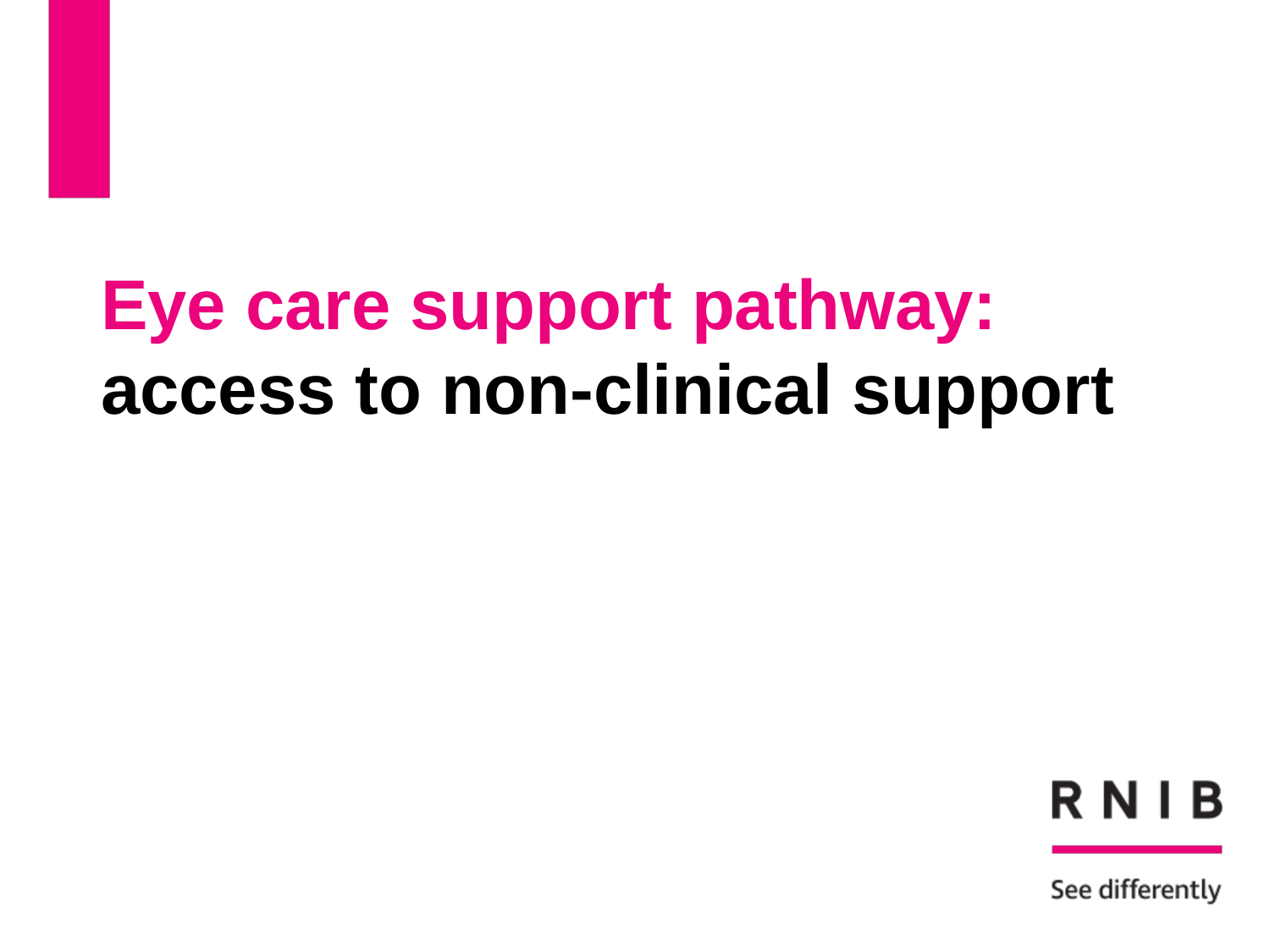

# Eye care support pathway: access to non-clinical support